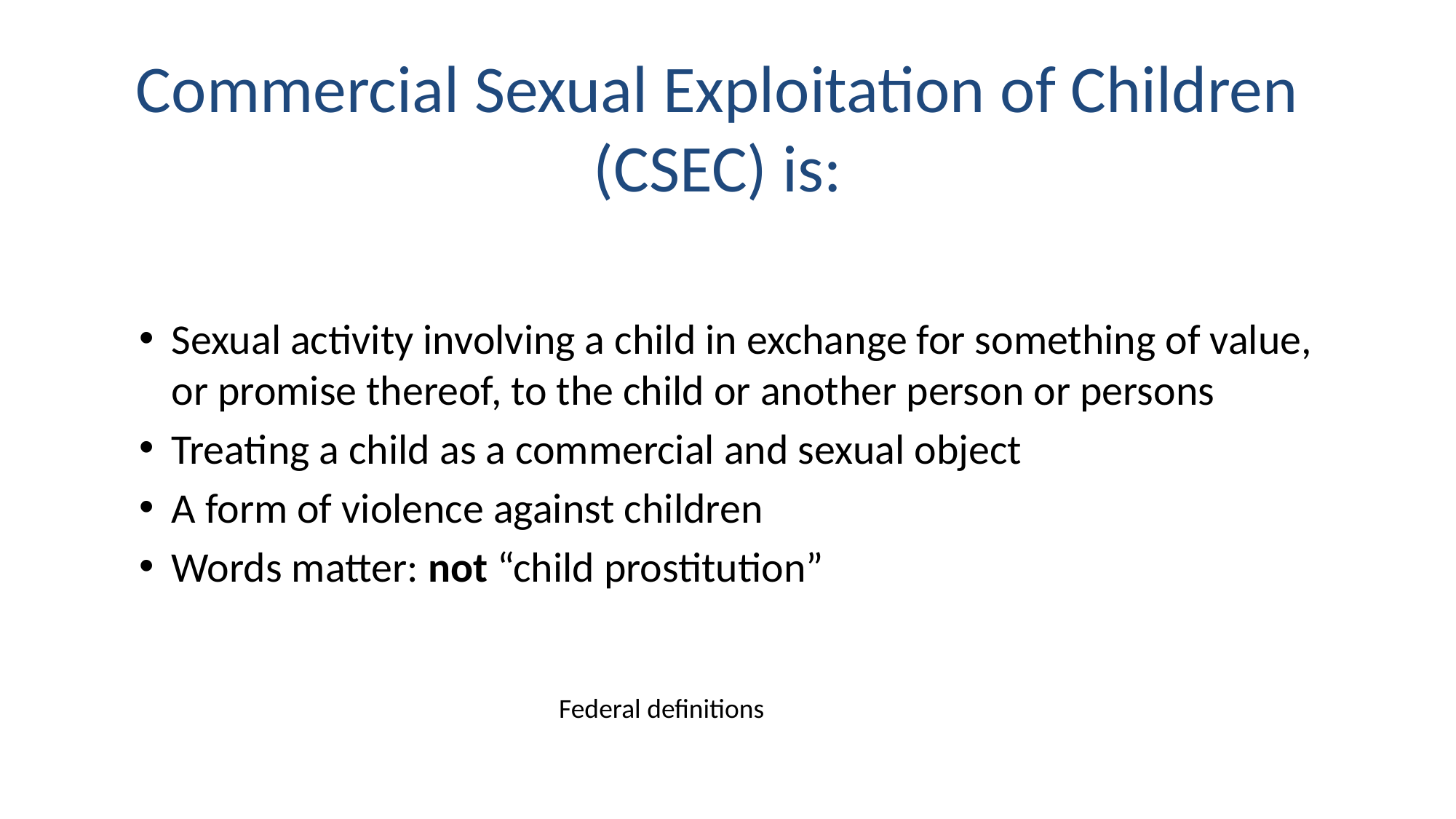

# Commercial Sexual Exploitation of Children (CSEC) is:
Sexual activity involving a child in exchange for something of value, or promise thereof, to the child or another person or persons
Treating a child as a commercial and sexual object
A form of violence against children
Words matter: not “child prostitution”

Federal definitions